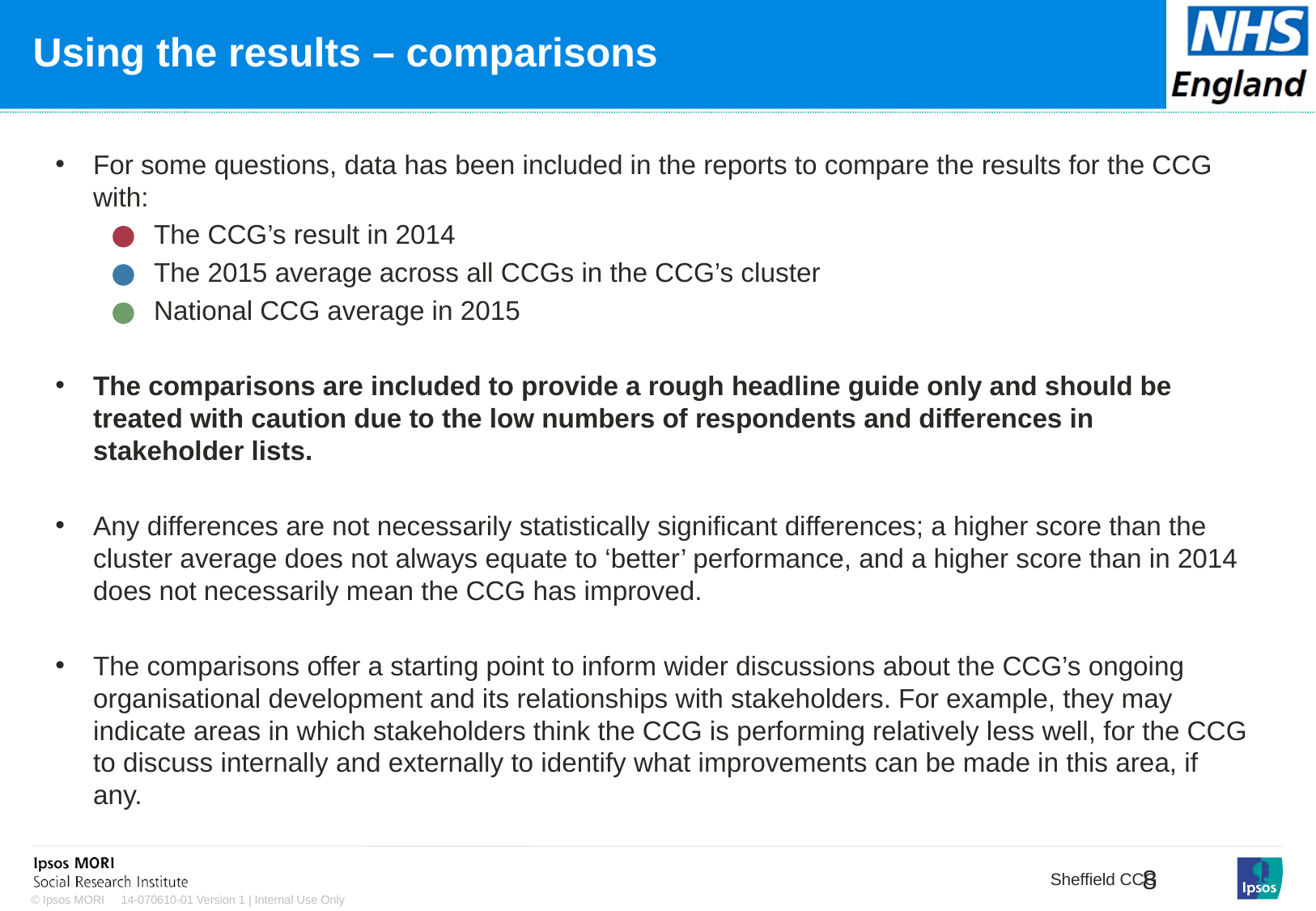

# Using the results – comparisons

For some questions, data has been included in the reports to compare the results for the CCG with:
The CCG’s result in 2014
The 2015 average across all CCGs in the CCG’s cluster
National CCG average in 2015

The comparisons are included to provide a rough headline guide only and should be treated with caution due to the low numbers of respondents and differences in stakeholder lists.

Any differences are not necessarily statistically significant differences; a higher score than the cluster average does not always equate to ‘better’ performance, and a higher score than in 2014 does not necessarily mean the CCG has improved.

The comparisons offer a starting point to inform wider discussions about the CCG’s ongoing organisational development and its relationships with stakeholders. For example, they may indicate areas in which stakeholders think the CCG is performing relatively less well, for the CCG to discuss internally and externally to identify what improvements can be made in this area, if any.

Sheffield CCG